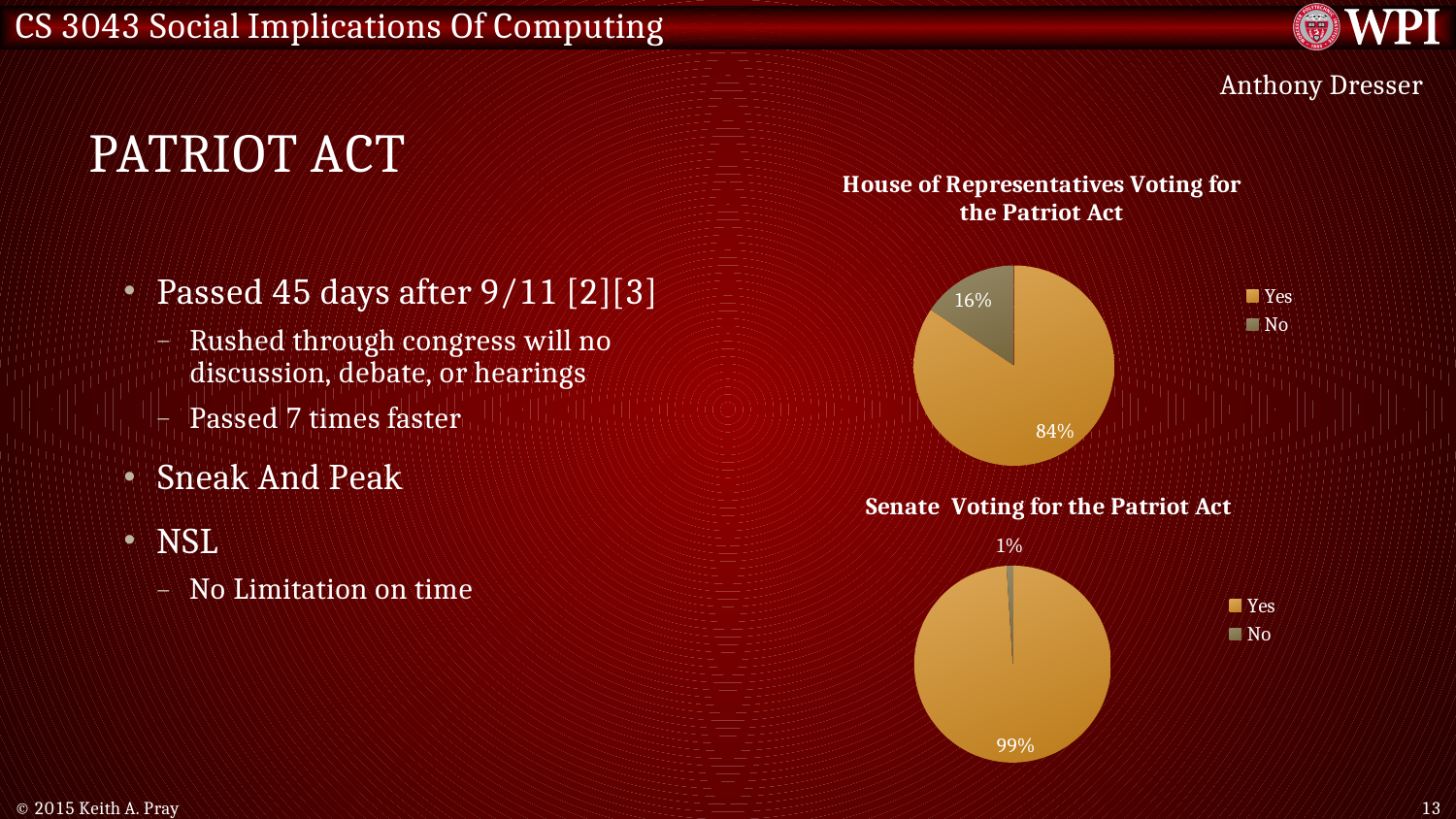

Anthony Dresser
# Patriot act

### Chart: House of Representatives Voting for the Patriot Act

| Category |  |
|---|---|
| Yes | 357.0 |
| No | 66.0 |
Passed 45 days after 9/11 [2][3]
Rushed through congress will no discussion, debate, or hearings
Passed 7 times faster
Sneak And Peak
NSL
No Limitation on time

### Chart: Senate  Voting for the Patriot Act

| Category |  |
|---|---|
| Yes | 98.0 |
| No | 1.0 |
© 2015 Keith A. Pray
13